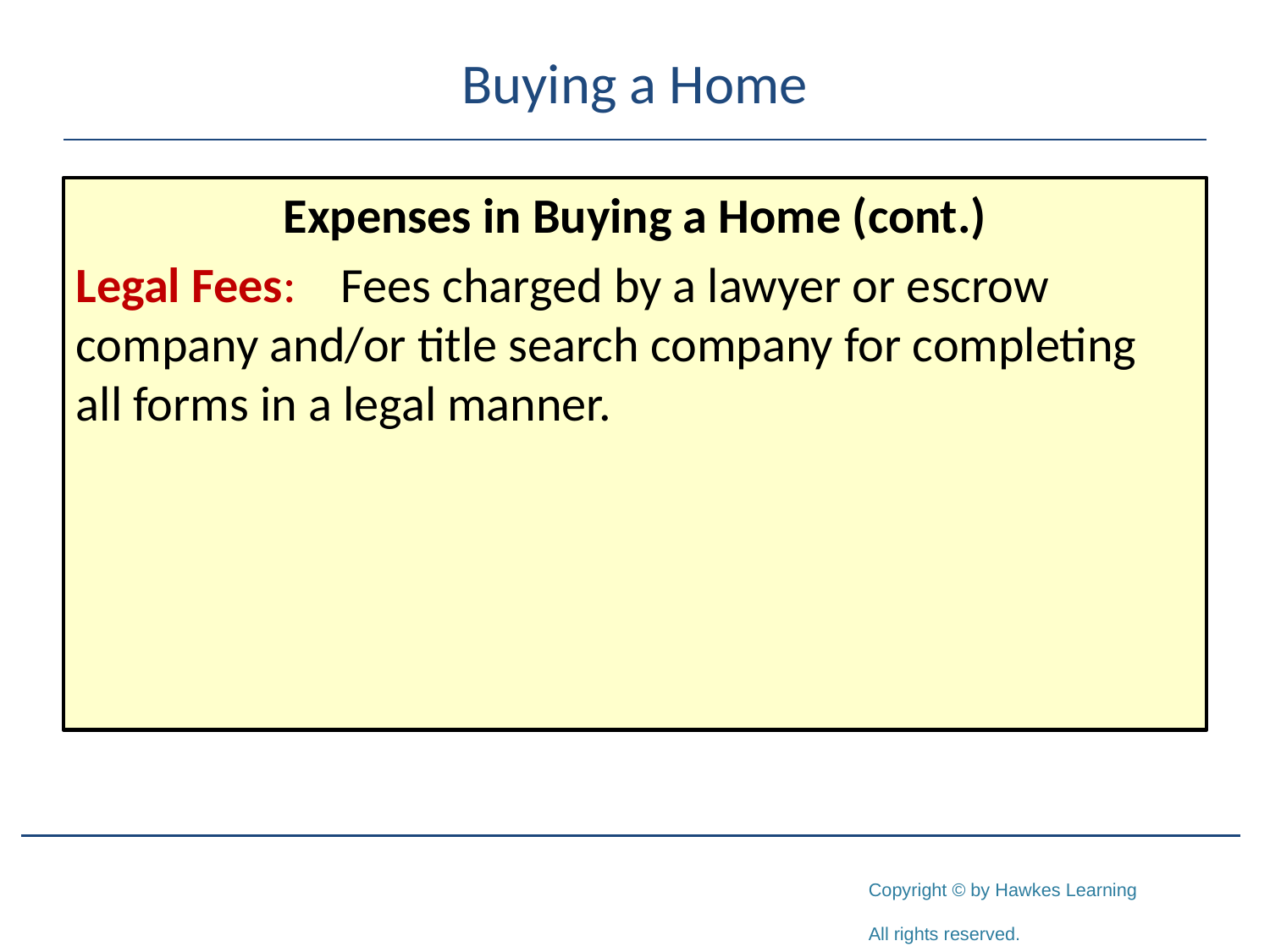

# Buying a Home
Expenses in Buying a Home (cont.)
Legal Fees:    Fees charged by a lawyer or escrow company and/or title search company for completing all forms in a legal manner.